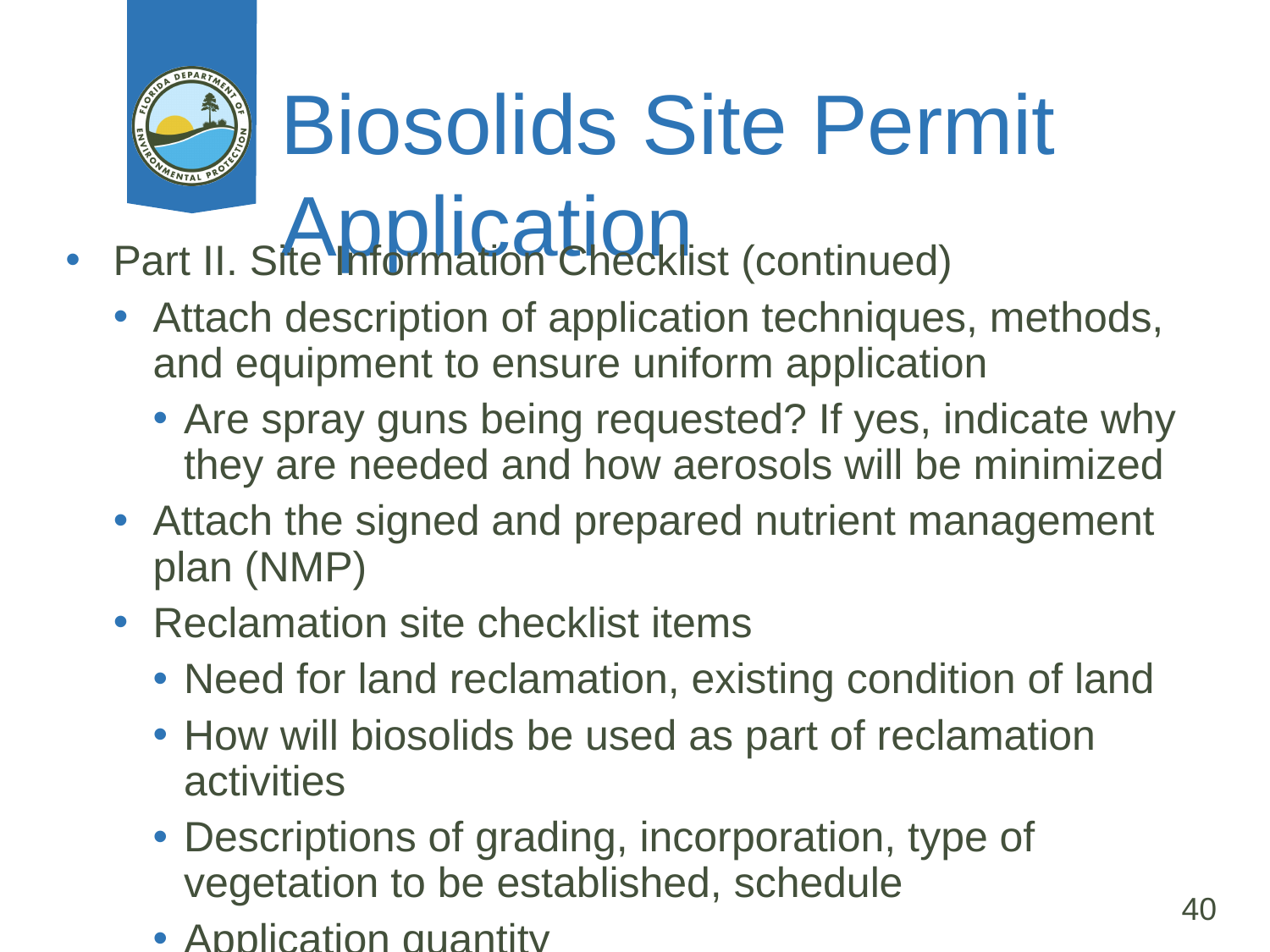

# Biosolids Site Permit Application
Part II. Site Information Checklist (continued)
Attach description of application techniques, methods, and equipment to ensure uniform application
Are spray guns being requested? If yes, indicate why they are needed and how aerosols will be minimized
Attach the signed and prepared nutrient management plan (NMP)
Reclamation site checklist items
Need for land reclamation, existing condition of land
How will biosolids be used as part of reclamation activities
Descriptions of grading, incorporation, type of vegetation to be established, schedule
Application quantity
Include permit fee